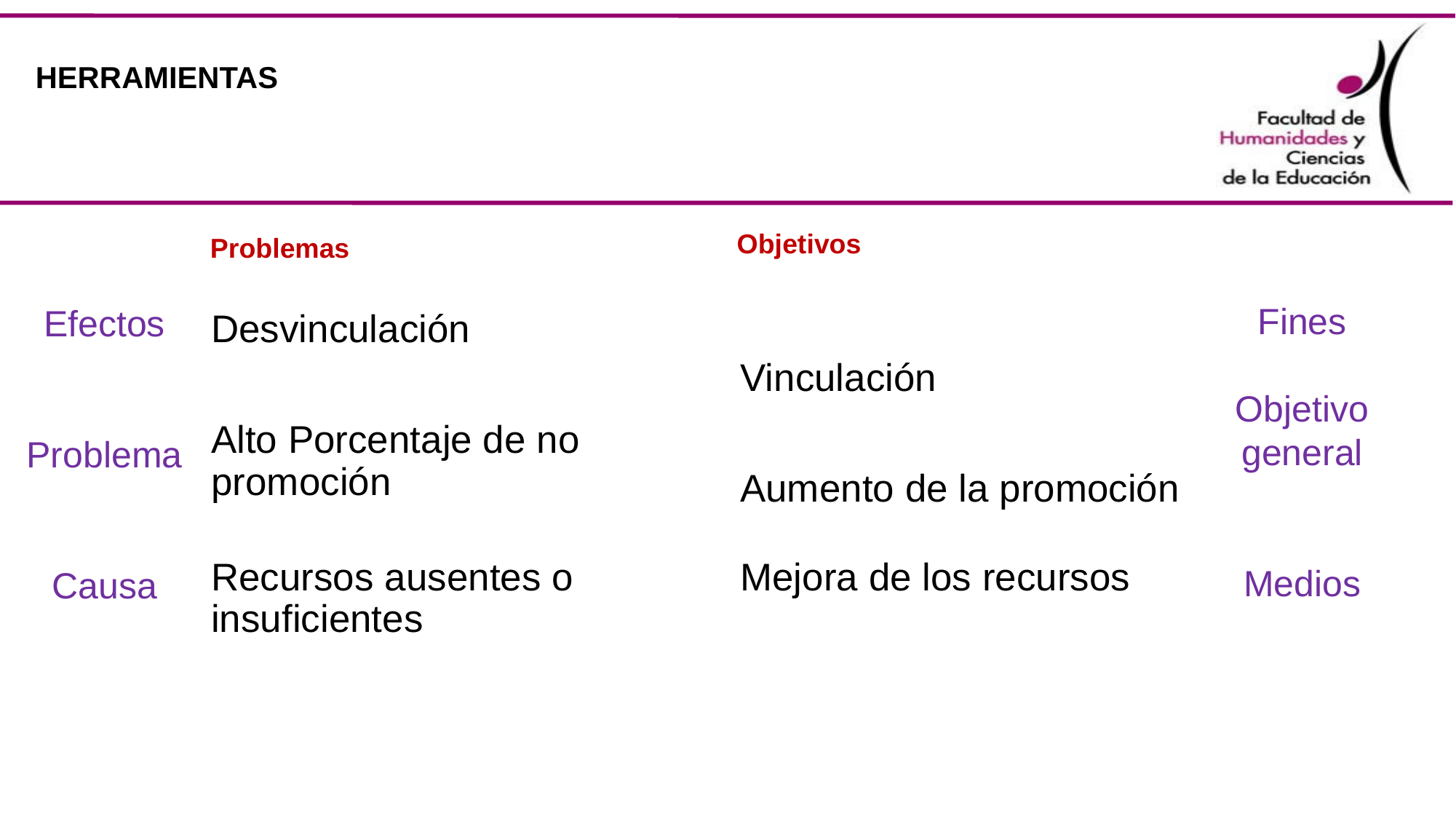

HERRAMIENTAS
Objetivos
Problemas

Fines

Objetivo general

Medios
# Desvinculación

Alto Porcentaje de no promoción

Efectos

Problema

Causa

Vinculación

Aumento de la promoción

Recursos ausentes o insuficientes

Mejora de los recursos